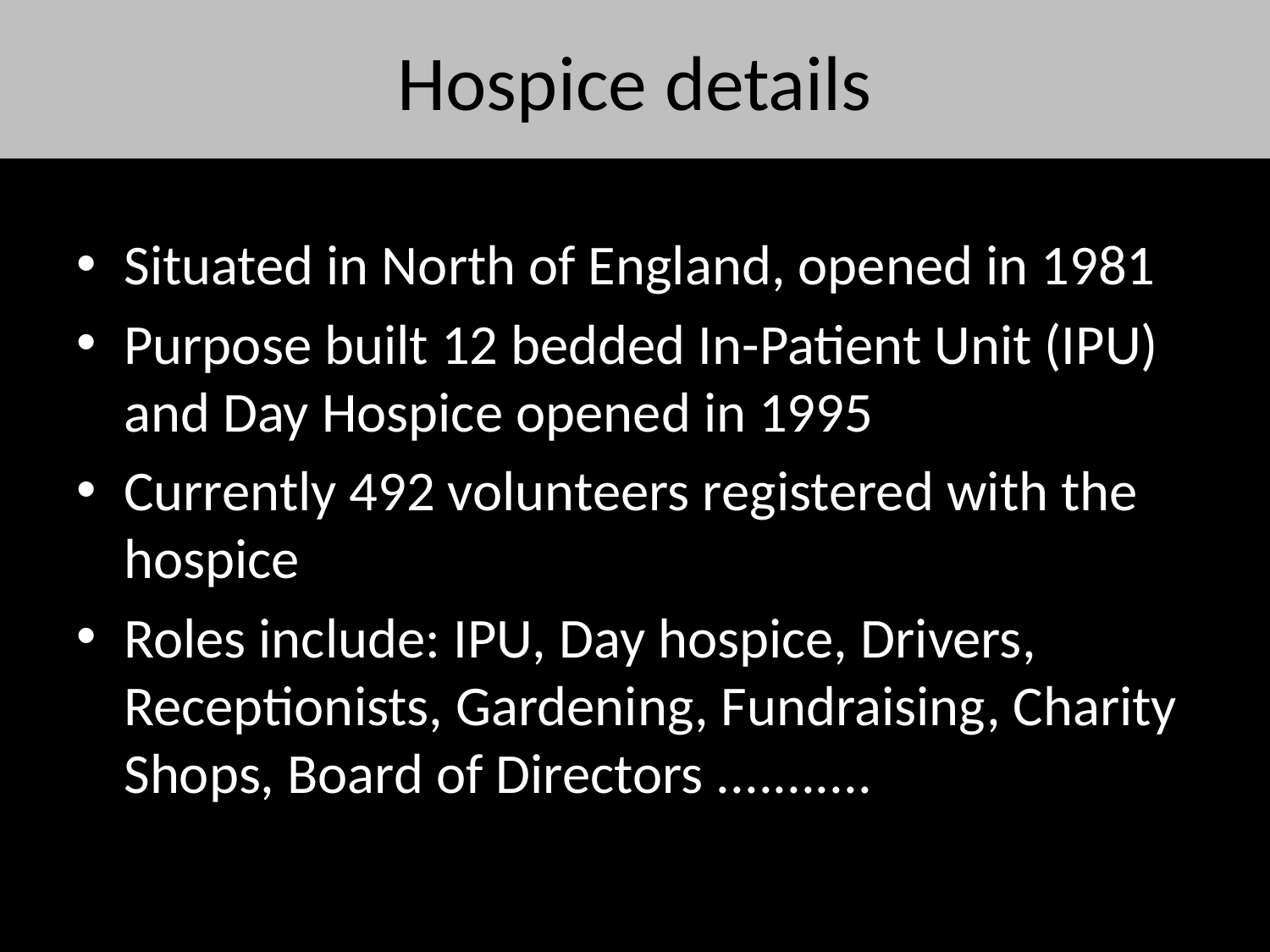

# Hospice details
Situated in North of England, opened in 1981
Purpose built 12 bedded In-Patient Unit (IPU) and Day Hospice opened in 1995
Currently 492 volunteers registered with the hospice
Roles include: IPU, Day hospice, Drivers, Receptionists, Gardening, Fundraising, Charity Shops, Board of Directors ...........